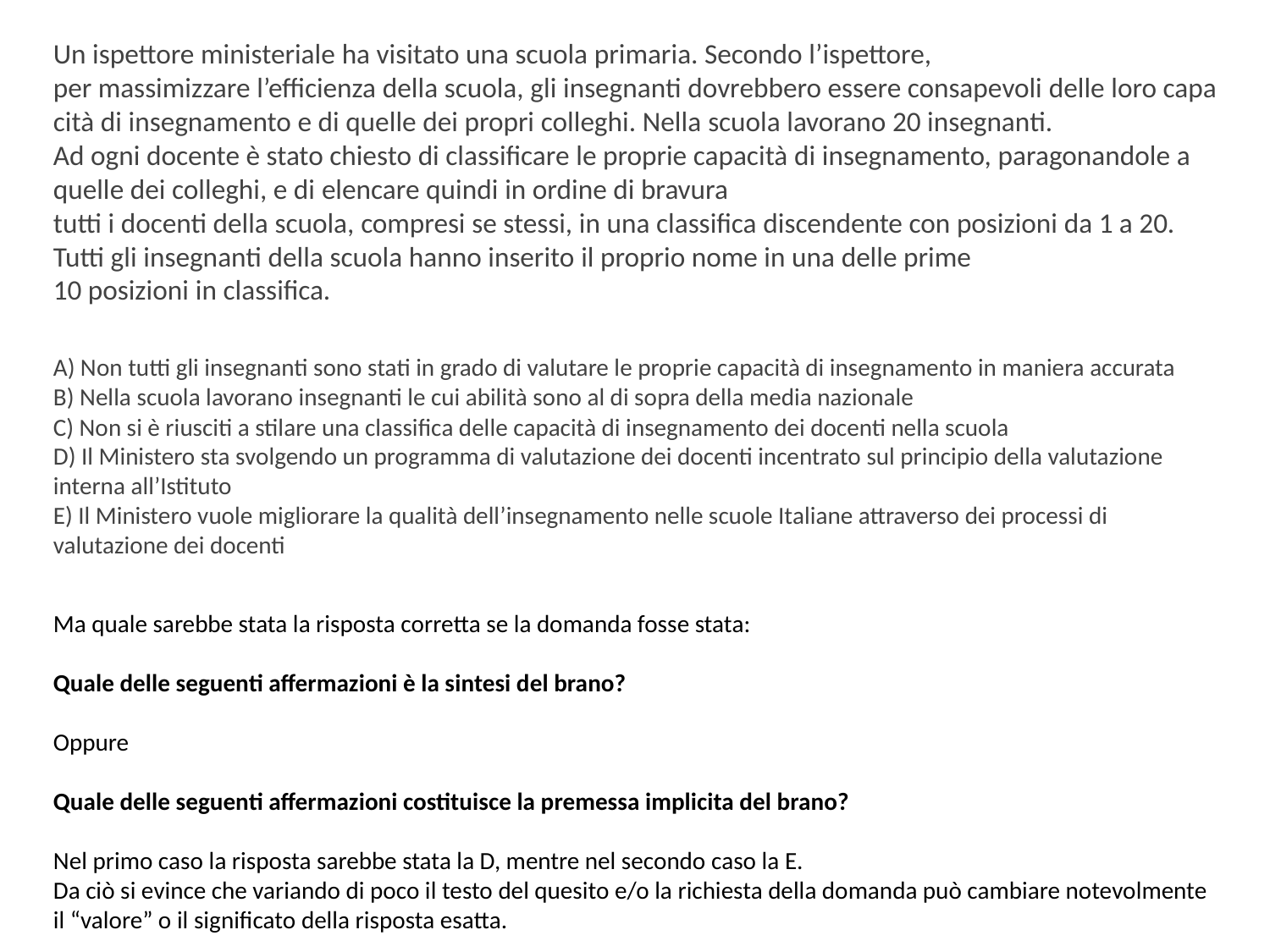

Un ispettore ministeriale ha visitato una scuola primaria. Secondo l’ispettore, per massimizzare l’efficienza della scuola, gli insegnanti dovrebbero essere consapevoli delle loro capacità di insegnamento e di quelle dei propri colleghi. Nella scuola lavorano 20 insegnanti. Ad ogni docente è stato chiesto di classificare le proprie capacità di insegnamento, paragonandole a quelle dei colleghi, e di elencare quindi in ordine di bravura tutti i docenti della scuola, compresi se stessi, in una classifica discendente con posizioni da 1 a 20.
Tutti gli insegnanti della scuola hanno inserito il proprio nome in una delle prime 10 posizioni in classifica.
A) Non tutti gli insegnanti sono stati in grado di valutare le proprie capacità di insegnamento in maniera accurata
B) Nella scuola lavorano insegnanti le cui abilità sono al di sopra della media nazionale
C) Non si è riusciti a stilare una classifica delle capacità di insegnamento dei docenti nella scuola
D) Il Ministero sta svolgendo un programma di valutazione dei docenti incentrato sul principio della valutazione interna all’Istituto
E) Il Ministero vuole migliorare la qualità dell’insegnamento nelle scuole Italiane attraverso dei processi di valutazione dei docenti
Ma quale sarebbe stata la risposta corretta se la domanda fosse stata:

Quale delle seguenti affermazioni è la sintesi del brano?

Oppure

Quale delle seguenti affermazioni costituisce la premessa implicita del brano?

Nel primo caso la risposta sarebbe stata la D, mentre nel secondo caso la E.
Da ciò si evince che variando di poco il testo del quesito e/o la richiesta della domanda può cambiare notevolmente il “valore” o il significato della risposta esatta.